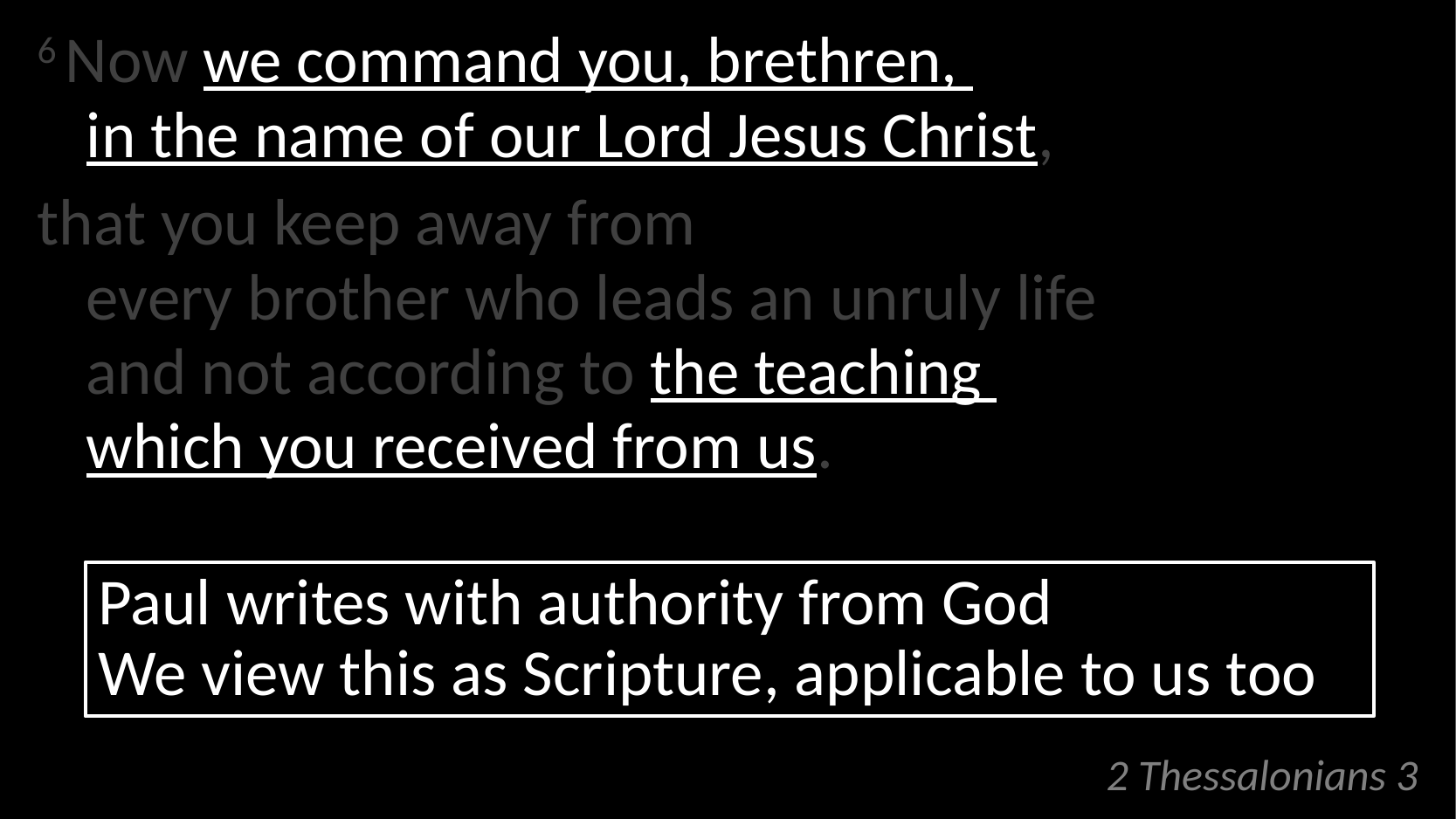

6 Now we command you, brethren,
in the name of our Lord Jesus Christ,
that you keep away from
every brother who leads an unruly life
and not according to the teaching
which you received from us.
Paul writes with authority from God
We view this as Scripture, applicable to us too
# 2 Thessalonians 3